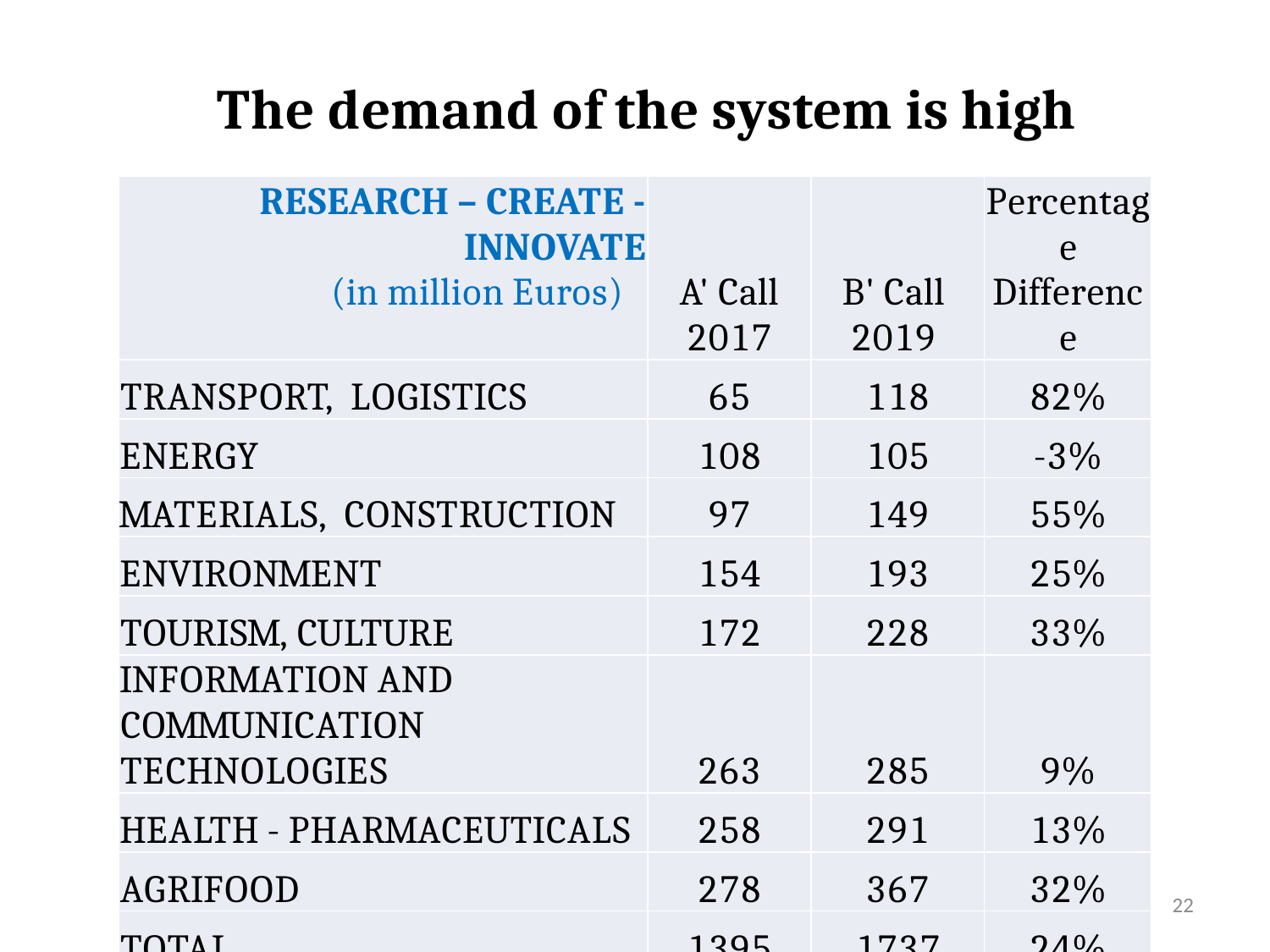

# The demand of the system is high
| RESEARCH – CREATE - INNOVATE (in million Euros) | A' Call 2017 | B' Call 2019 | Percentage Difference |
| --- | --- | --- | --- |
| TRANSPORT, LOGISTICS | 65 | 118 | 82% |
| ENERGY | 108 | 105 | -3% |
| MATERIALS, CONSTRUCTION | 97 | 149 | 55% |
| ENVIRONMENT | 154 | 193 | 25% |
| TOURISM, CULTURE | 172 | 228 | 33% |
| INFORMATION AND COMMUNICATION TECHNOLOGIES | 263 | 285 | 9% |
| HEALTH - PHARMACEUTICALS | 258 | 291 | 13% |
| AGRIFOOD | 278 | 367 | 32% |
| TOTAL | 1395 | 1737 | 24% |
22